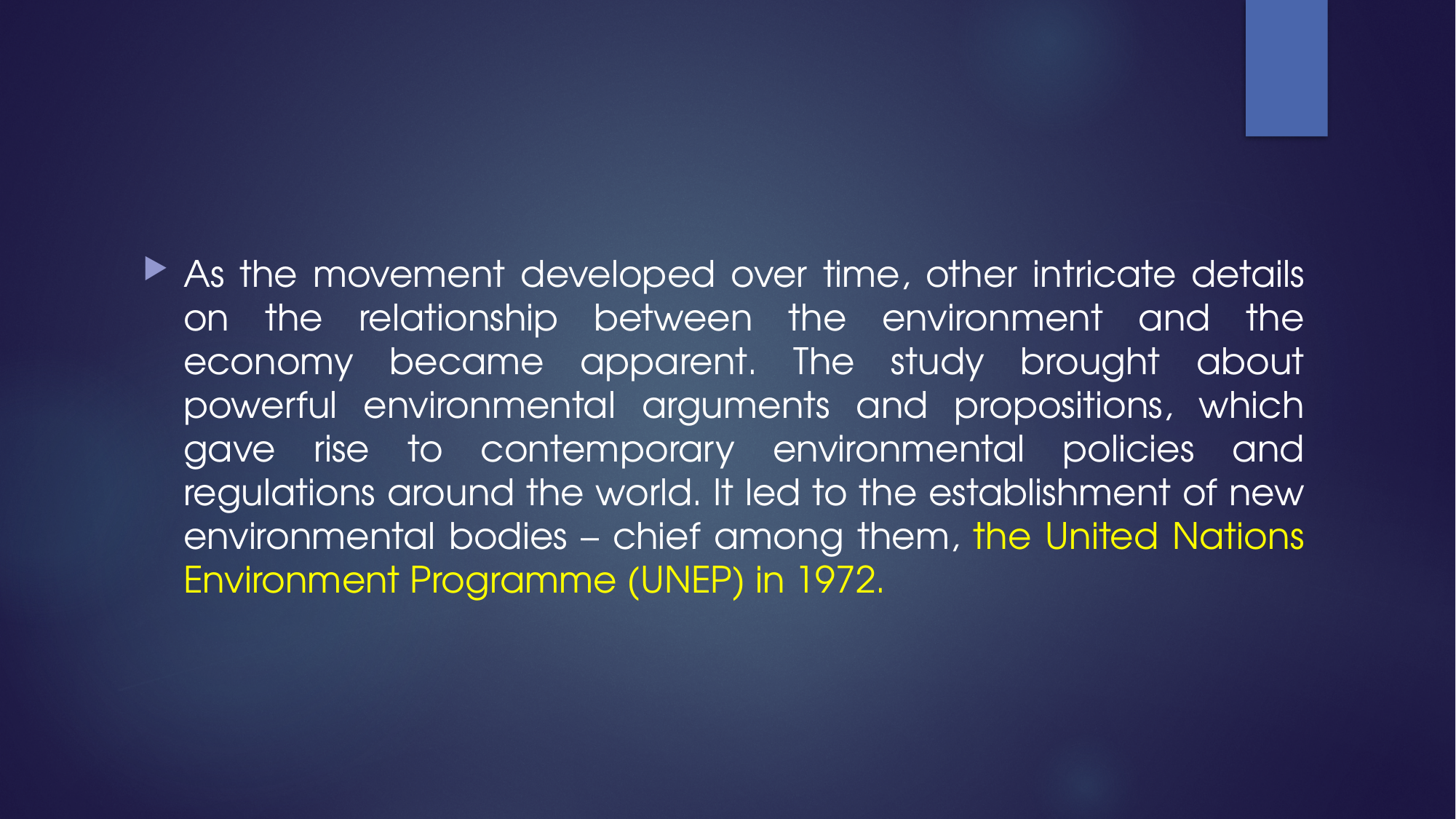

As the movement developed over time, other intricate details on the relationship between the environment and the economy became apparent. The study brought about powerful environmental arguments and propositions, which gave rise to contemporary environmental policies and regulations around the world. It led to the establishment of new environmental bodies – chief among them, the United Nations Environment Programme (UNEP) in 1972.